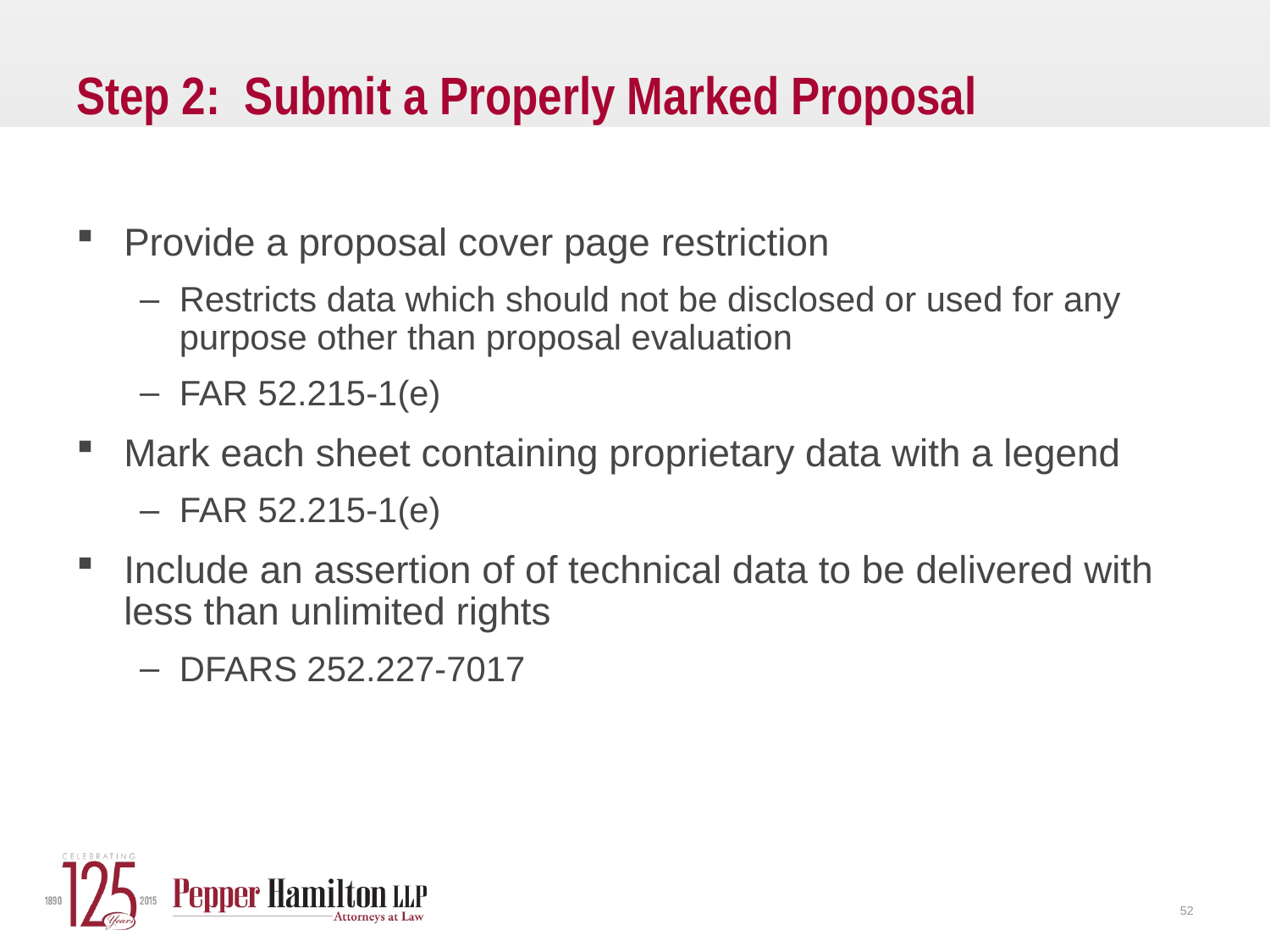

# Step 2:  Submit a Properly Marked Proposal
Provide a proposal cover page restriction
Restricts data which should not be disclosed or used for any purpose other than proposal evaluation
FAR 52.215-1(e)
Mark each sheet containing proprietary data with a legend
FAR 52.215-1(e)
Include an assertion of of technical data to be delivered with less than unlimited rights
DFARS 252.227-7017
52